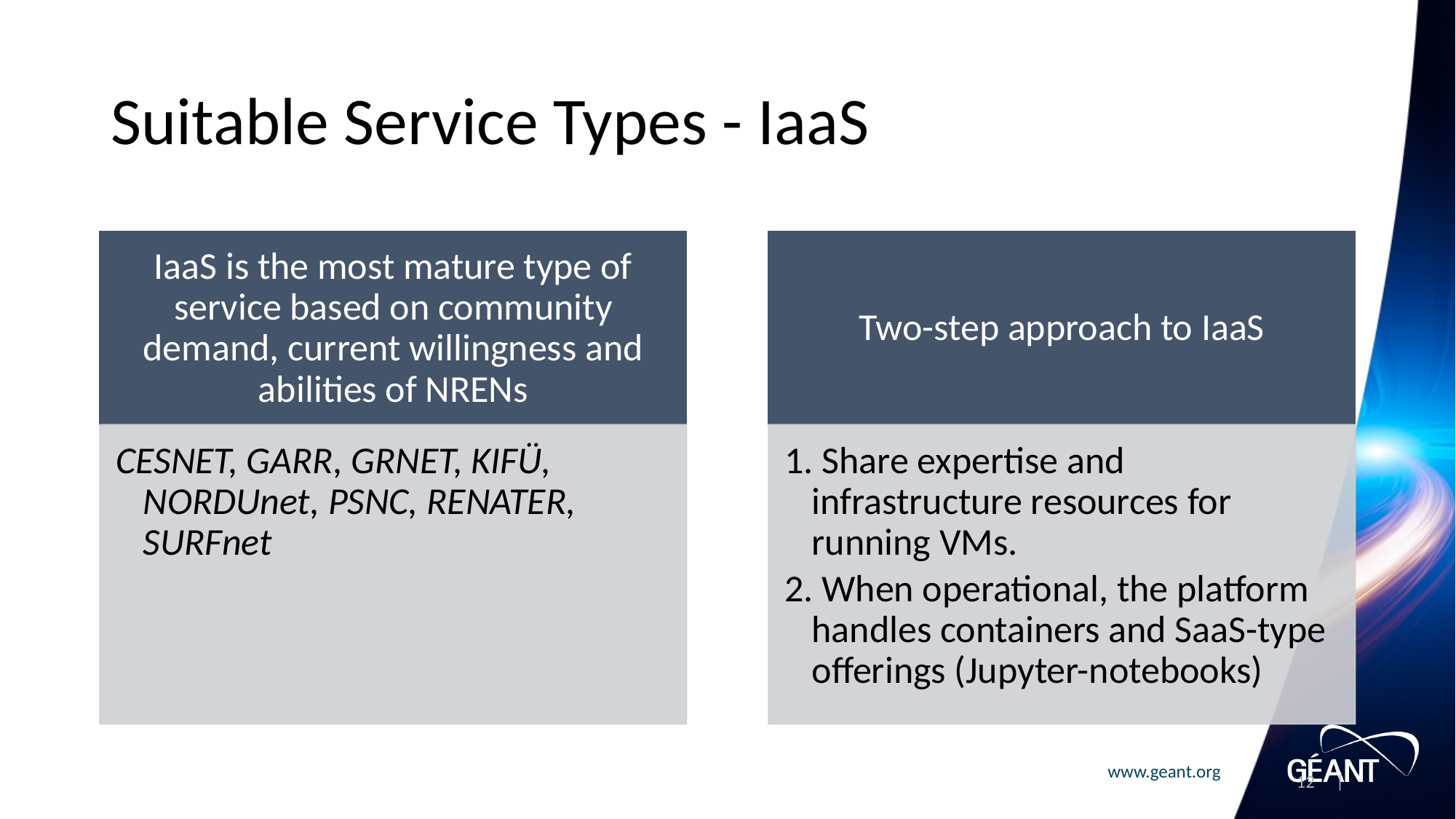

# Suitable Service Types - IaaS
IaaS is the most mature type of service based on community demand, current willingness and abilities of NRENs
CESNET, GARR, GRNET, KIFÜ, NORDUnet, PSNC, RENATER, SURFnet
Two-step approach to IaaS
 Share expertise and infrastructure resources for running VMs.
 When operational, the platform handles containers and SaaS-type offerings (Jupyter-notebooks)
12     |